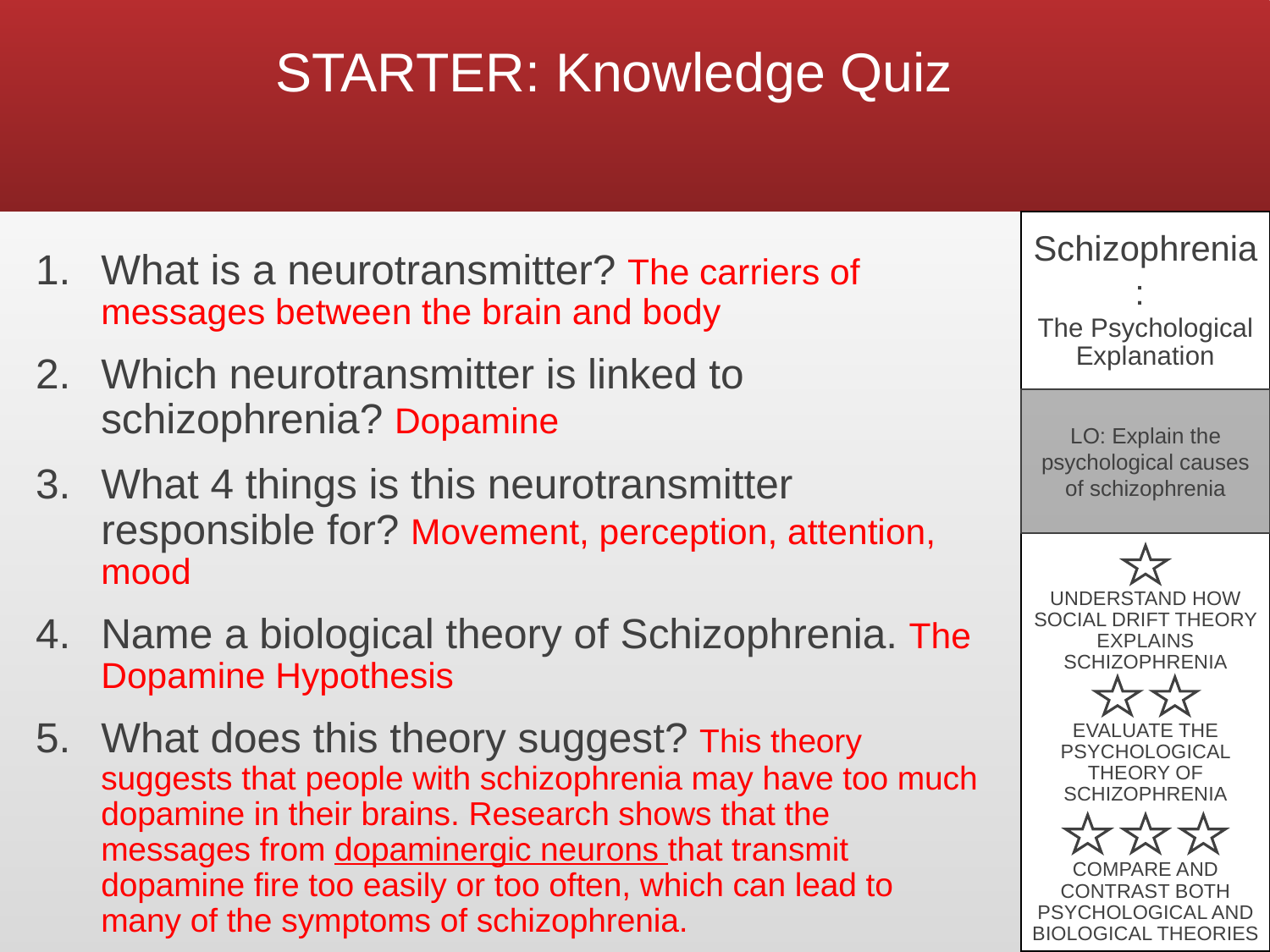

# STARTER: Knowledge Quiz
Schizophrenia:
The Psychological Explanation
What is a neurotransmitter? The carriers of messages between the brain and body
Which neurotransmitter is linked to schizophrenia? Dopamine
What 4 things is this neurotransmitter responsible for? Movement, perception, attention, mood
Name a biological theory of Schizophrenia. The Dopamine Hypothesis
What does this theory suggest? This theory suggests that people with schizophrenia may have too much dopamine in their brains. Research shows that the messages from dopaminergic neurons that transmit dopamine fire too easily or too often, which can lead to many of the symptoms of schizophrenia.

LO: Explain the psychological causes of schizophrenia

UNDERSTAND HOW SOCIAL DRIFT THEORY EXPLAINS SCHIZOPHRENIA

EVALUATE THE PSYCHOLOGICAL THEORY OF SCHIZOPHRENIA

COMPARE AND CONTRAST BOTH PSYCHOLOGICAL AND BIOLOGICAL THEORIES